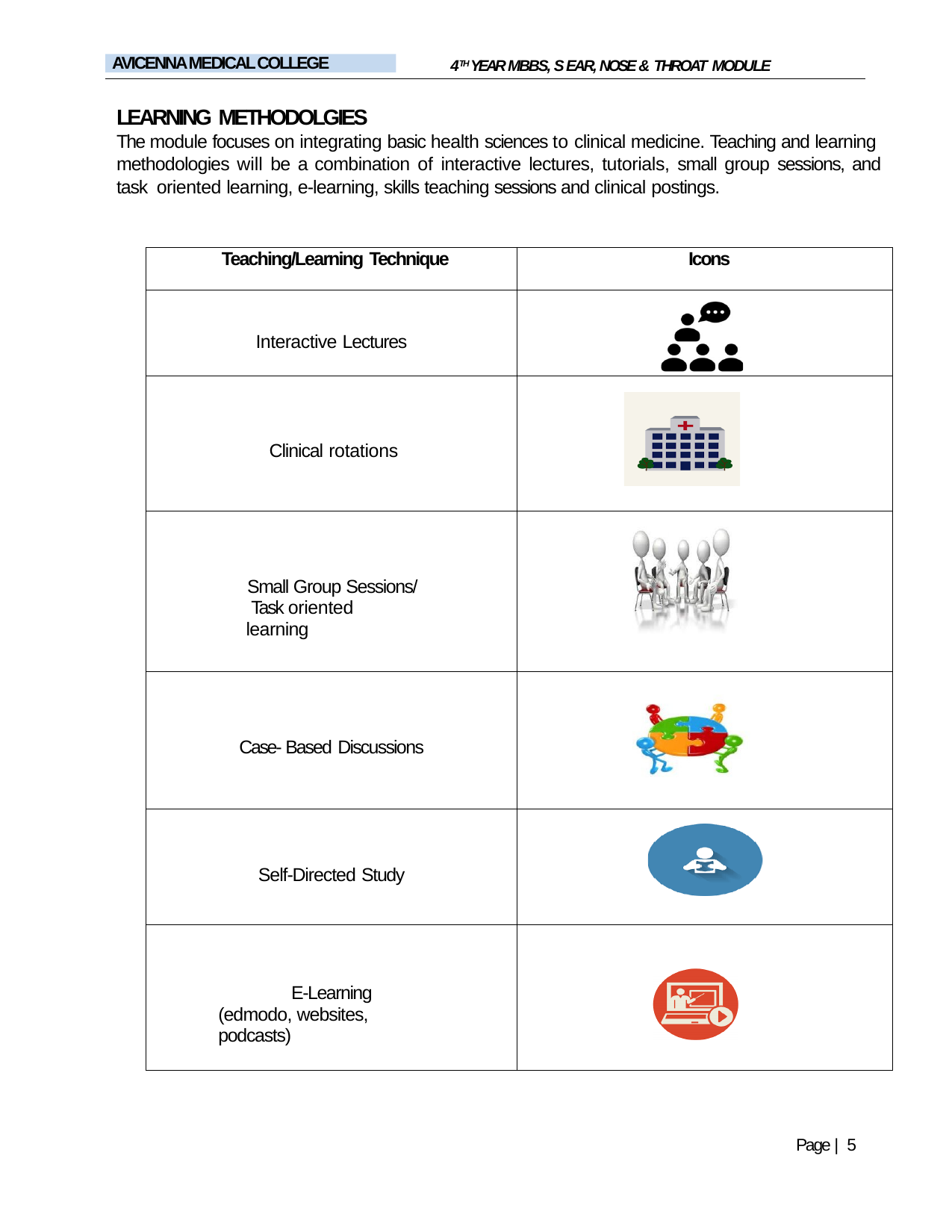

4TH YEAR MBBS, S EAR, NOSE & THROAT MODULE
AVICENNA MEDICAL COLLEGE
LEARNING METHODOLGIES
The module focuses on integrating basic health sciences to clinical medicine. Teaching and learning  methodologies will be a combination of interactive lectures, tutorials, small group sessions, and task  oriented learning, e-learning, skills teaching sessions and clinical postings.
| Teaching/Learning Technique | Icons |
| --- | --- |
| Interactive Lectures |  |
| Clinical rotations |  |
| Small Group Sessions/ Task oriented learning |  |
| Case- Based Discussions |  |
| Self-Directed Study |  |
| E-Learning (edmodo, websites, podcasts) |  |

Page | 5